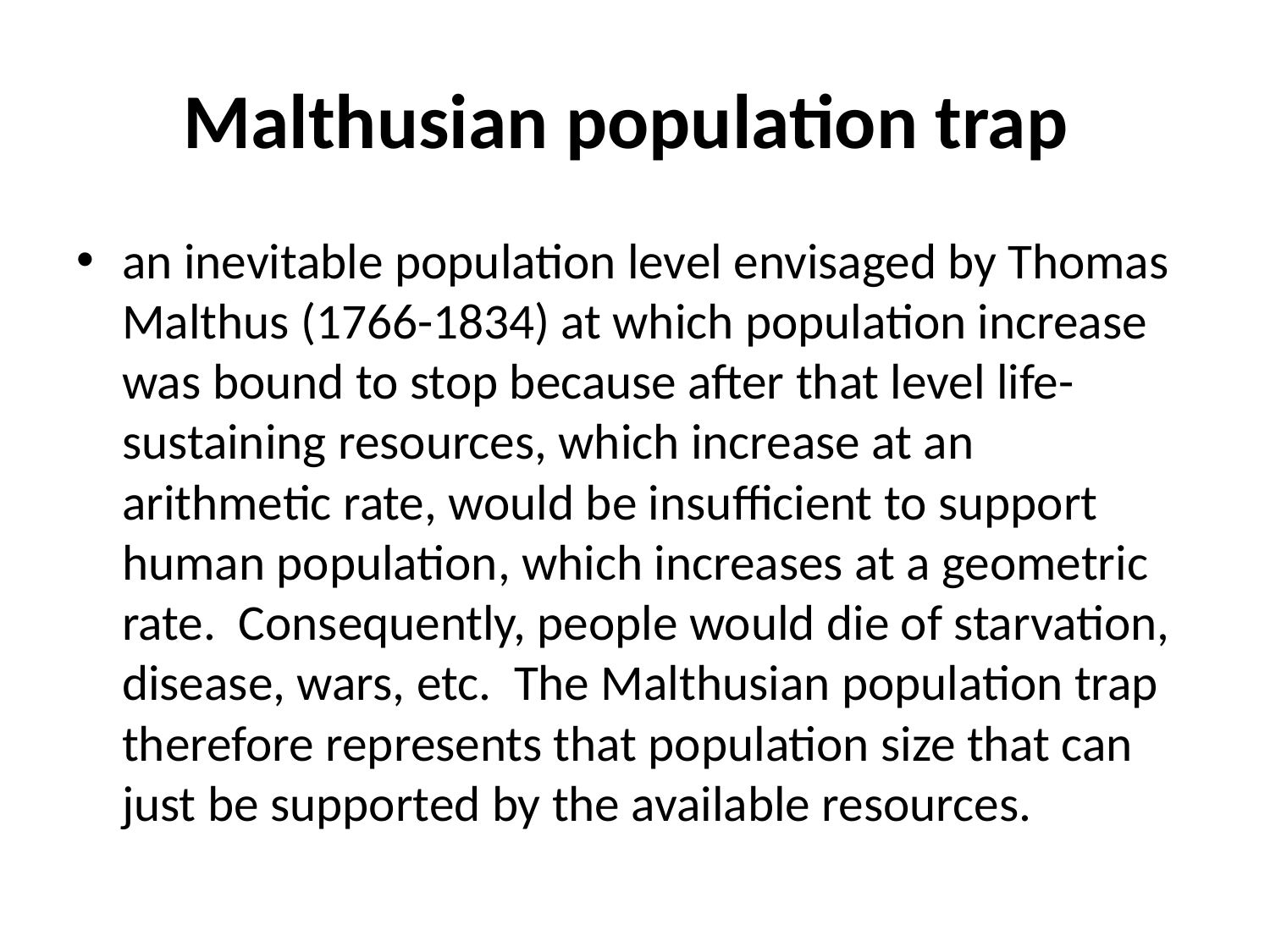

# Malthusian population trap
an inevitable population level envisaged by Thomas Malthus (1766-1834) at which population increase was bound to stop because after that level life-sustaining resources, which increase at an arithmetic rate, would be insufficient to support human population, which increases at a geometric rate.  Consequently, people would die of starvation, disease, wars, etc.  The Malthusian population trap therefore represents that population size that can just be supported by the available resources.